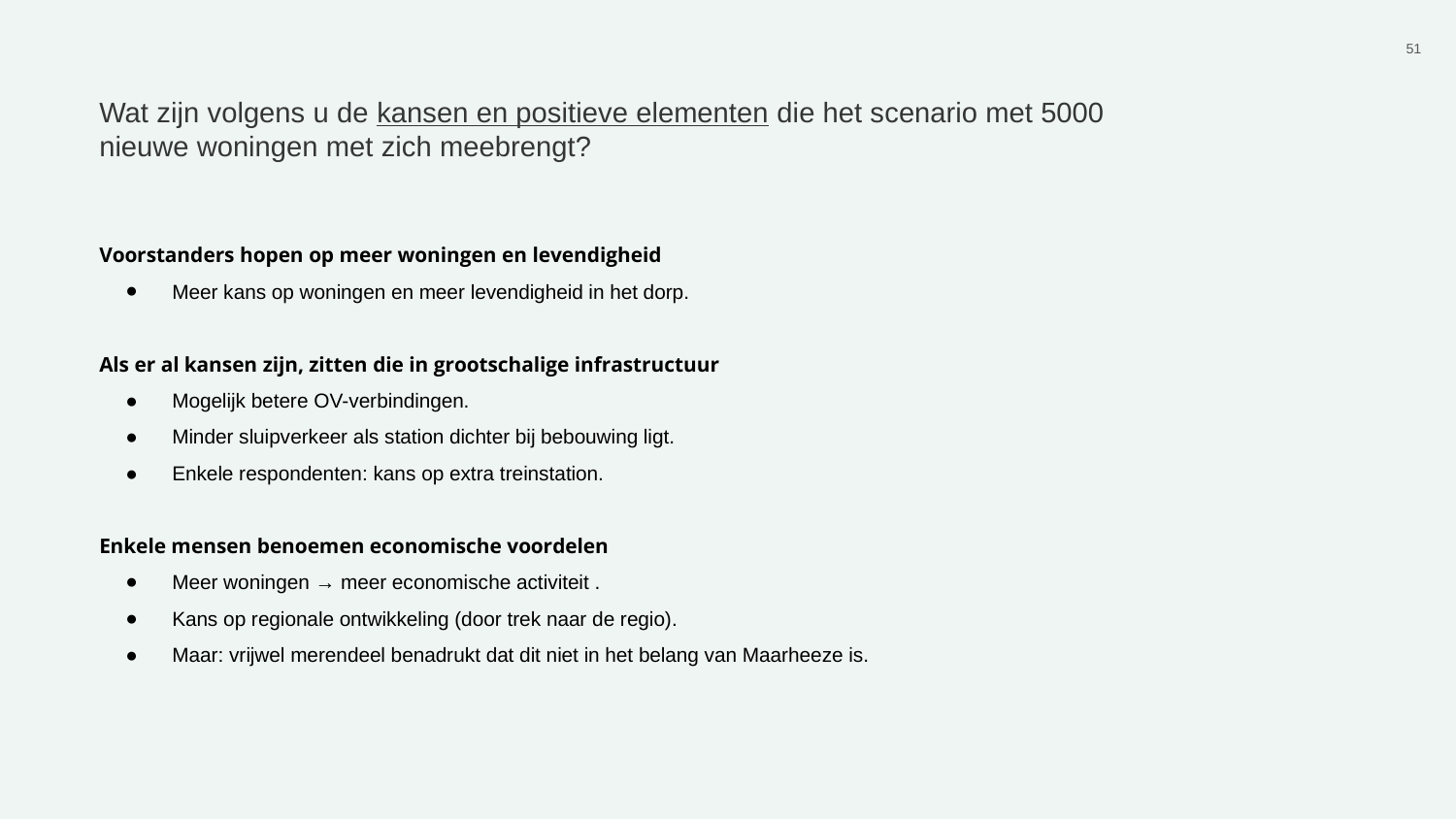

51
Wat zijn volgens u de kansen en positieve elementen die het scenario met 5000 nieuwe woningen met zich meebrengt?
Voorstanders hopen op meer woningen en levendigheid
Meer kans op woningen en meer levendigheid in het dorp.

Als er al kansen zijn, zitten die in grootschalige infrastructuur
Mogelijk betere OV-verbindingen.
Minder sluipverkeer als station dichter bij bebouwing ligt.
Enkele respondenten: kans op extra treinstation.

Enkele mensen benoemen economische voordelen
Meer woningen → meer economische activiteit .
Kans op regionale ontwikkeling (door trek naar de regio).
Maar: vrijwel merendeel benadrukt dat dit niet in het belang van Maarheeze is.